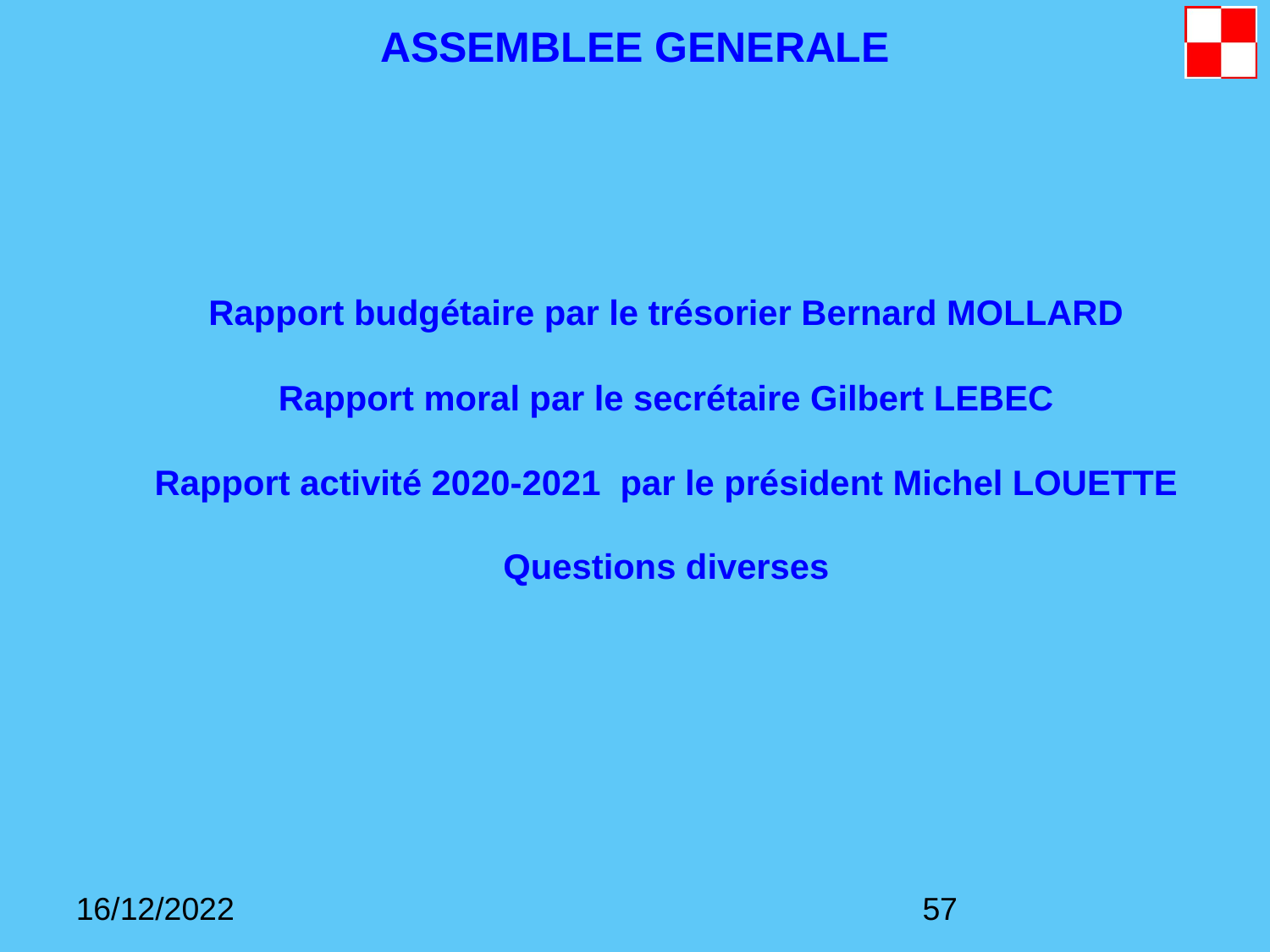

ASSEMBLEE GENERALE

Rapport budgétaire par le trésorier Bernard MOLLARD

Rapport moral par le secrétaire Gilbert LEBEC

Rapport activité 2020-2021  par le président Michel LOUETTE

Questions diverses

16/12/2022
57